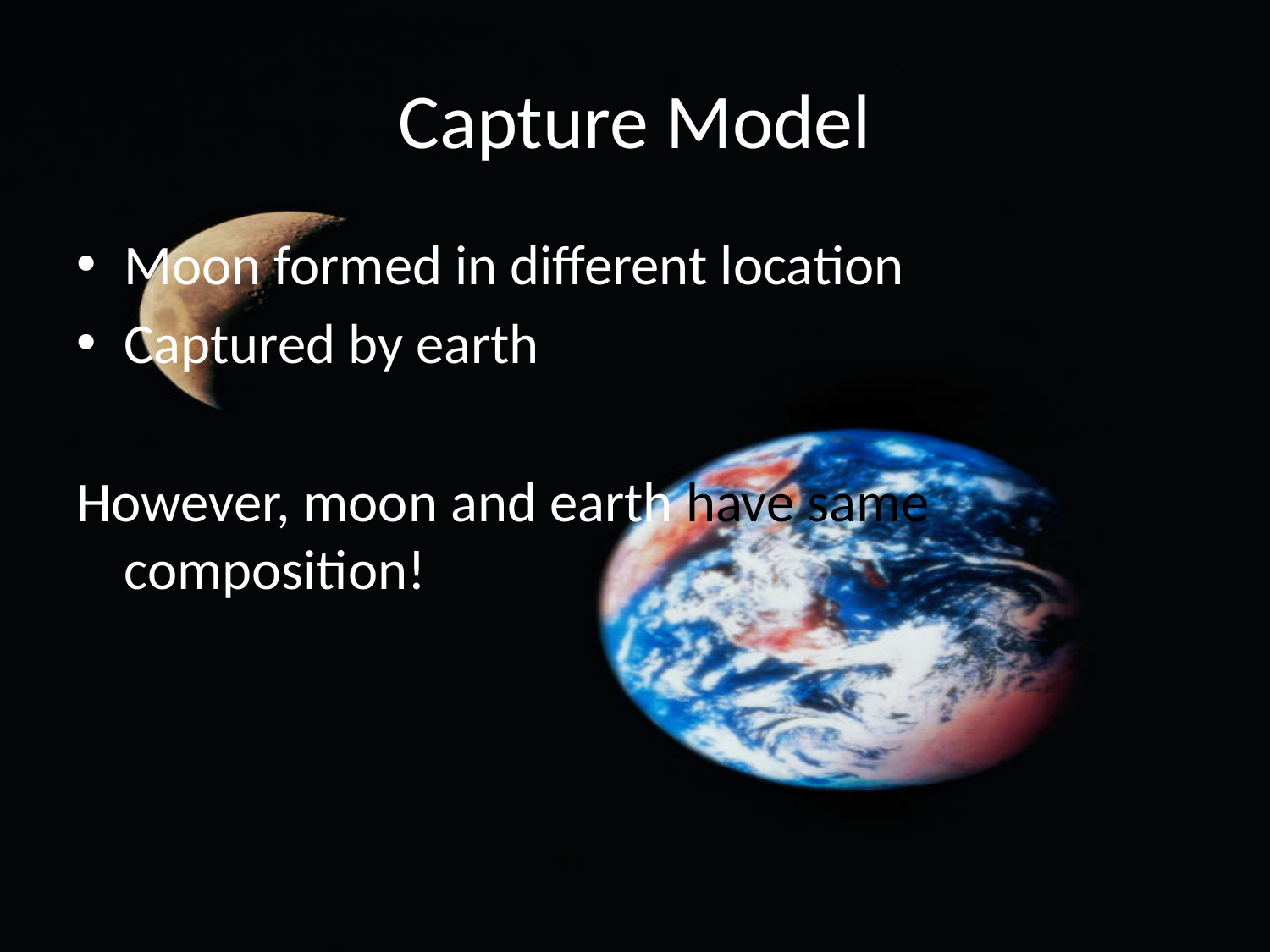

# Capture Model
Moon formed in different location
Captured by earth

However, moon and earth have same composition!